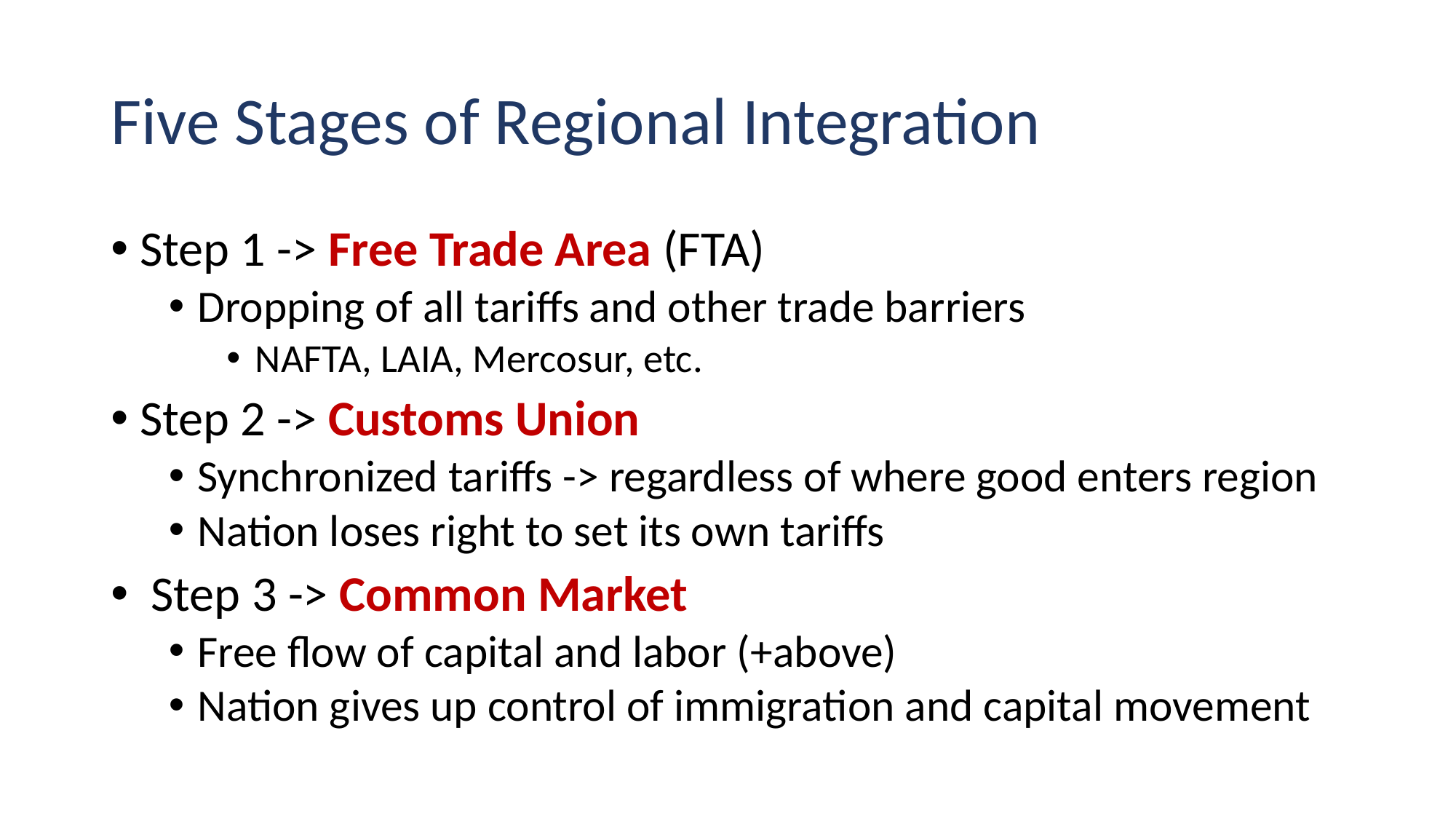

# Five Stages of Regional Integration
Step 1 -> Free Trade Area (FTA)
Dropping of all tariffs and other trade barriers
NAFTA, LAIA, Mercosur, etc.
Step 2 -> Customs Union
Synchronized tariffs -> regardless of where good enters region
Nation loses right to set its own tariffs
 Step 3 -> Common Market
Free flow of capital and labor (+above)
Nation gives up control of immigration and capital movement